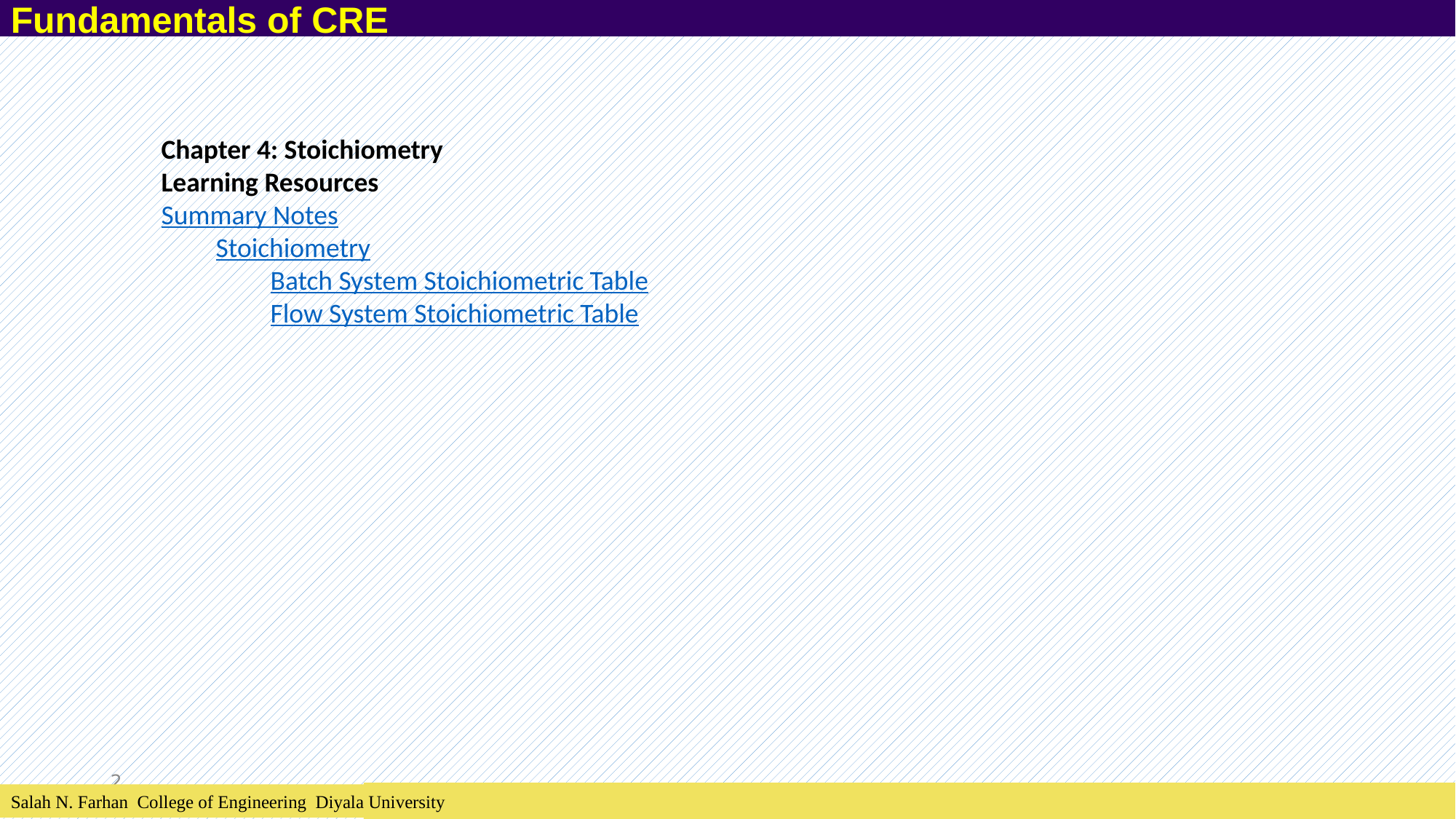

Fundamentals of CRE
Chapter 4: Stoichiometry
Learning Resources
Summary Notes
Stoichiometry
Batch System Stoichiometric Table
Flow System Stoichiometric Table
2

Salah N. Farhan  College of Engineering  Diyala University